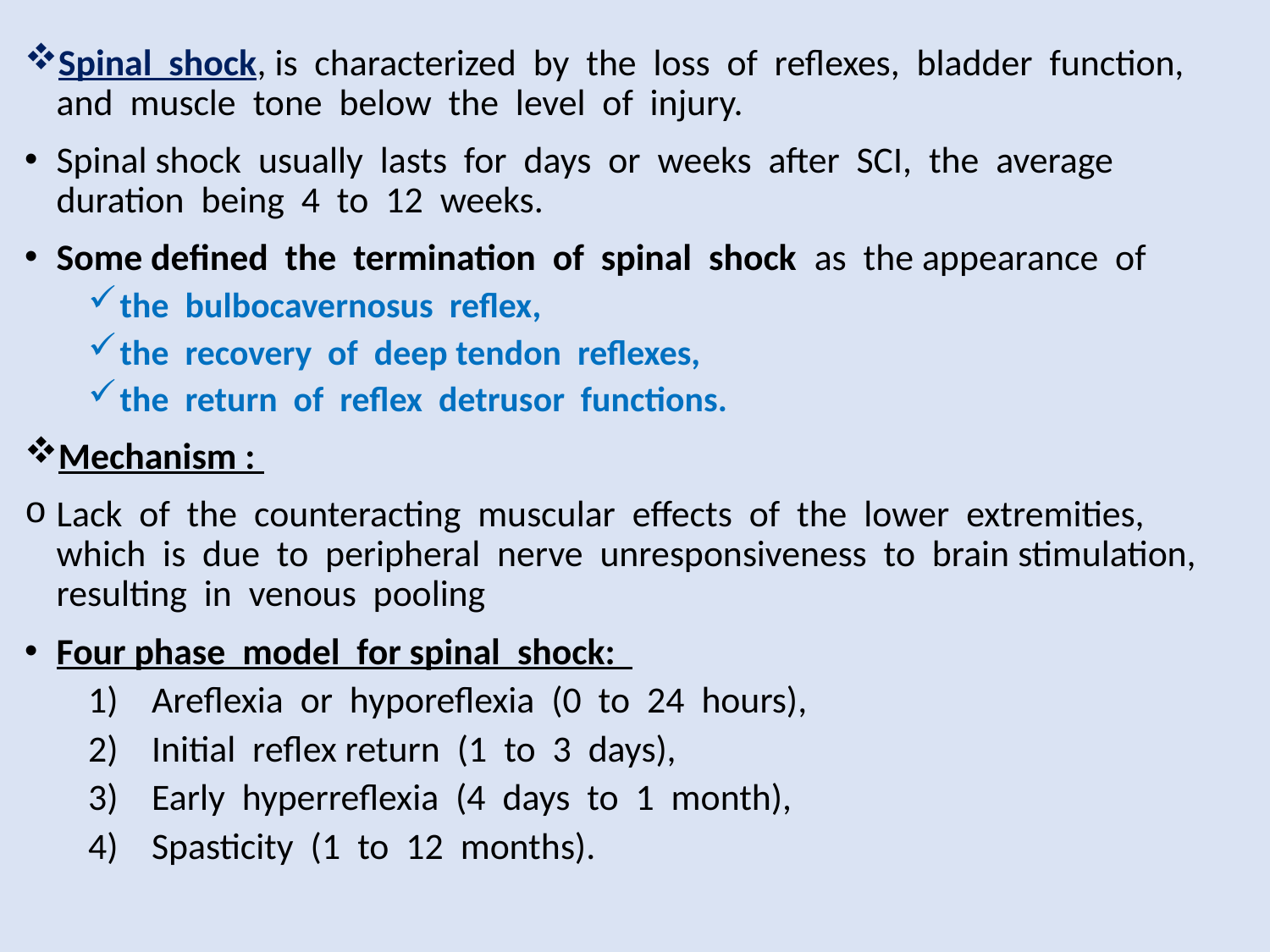

Spinal  shock, is  characterized  by  the  loss  of  reflexes,  bladder  function, and  muscle  tone  below  the  level  of  injury.
Spinal shock  usually  lasts  for  days  or  weeks  after  SCI,  the  average  duration  being  4  to  12  weeks.
Some defined  the  termination  of  spinal  shock  as  the appearance  of
the  bulbocavernosus  reflex,
the  recovery  of  deep tendon  reflexes,
the  return  of  reflex  detrusor  functions.
Mechanism :
Lack  of  the  counteracting  muscular  effects  of  the  lower  extremities, which  is  due  to  peripheral  nerve  unresponsiveness  to  brain stimulation,  resulting  in  venous  pooling
Four phase  model  for spinal  shock:
Areflexia  or  hyporeflexia  (0  to  24  hours),
Initial  reflex return  (1  to  3  days),
Early  hyperreflexia  (4  days  to  1  month),
Spasticity  (1  to  12  months).